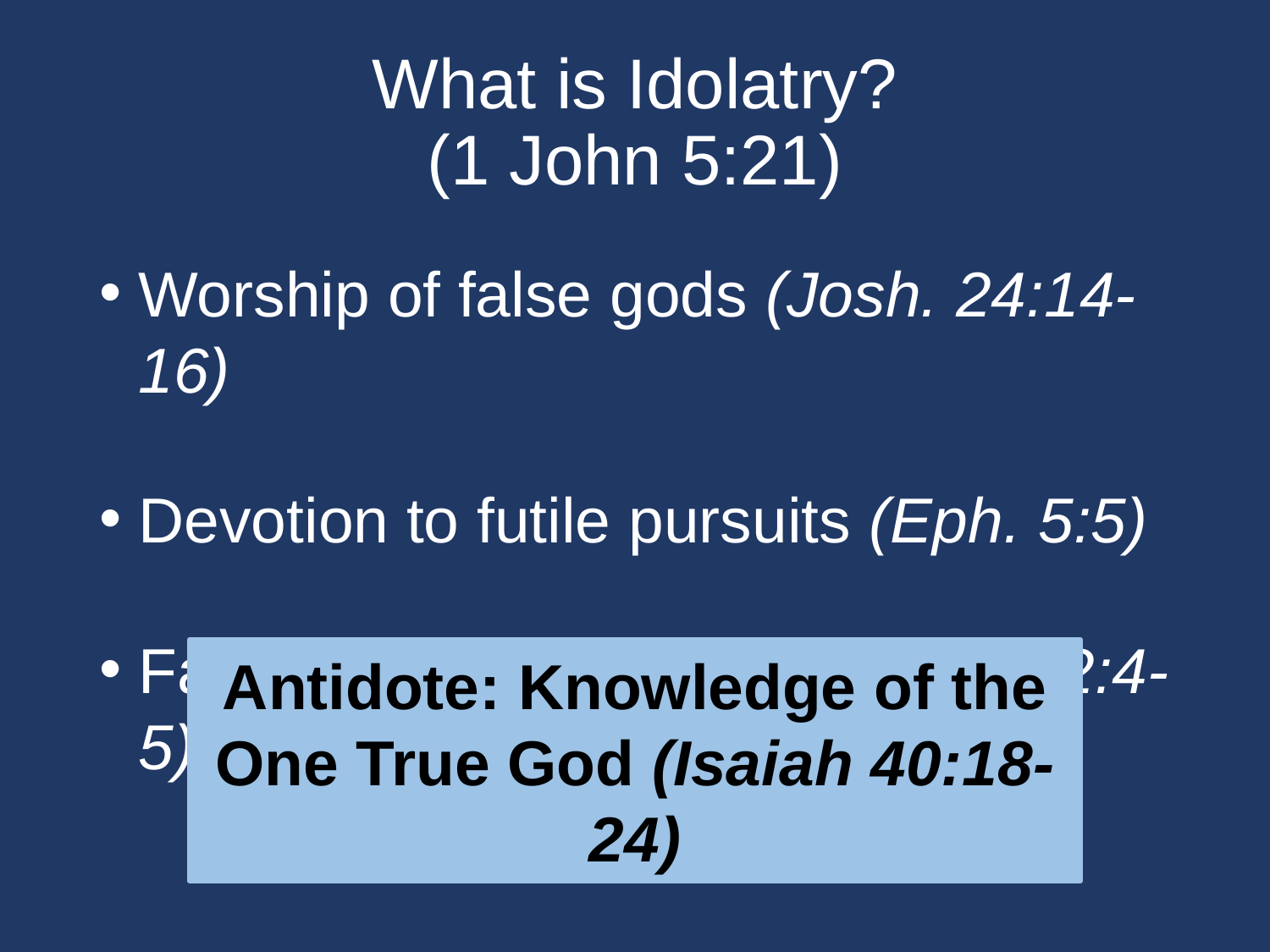

# What is Idolatry? (1 John 5:21)
Worship of false gods (Josh. 24:14-16)
Devotion to futile pursuits (Eph. 5:5)
False versions of Jehovah (Ex. 32:4-5)
Antidote: Knowledge of the One True God (Isaiah 40:18-24)